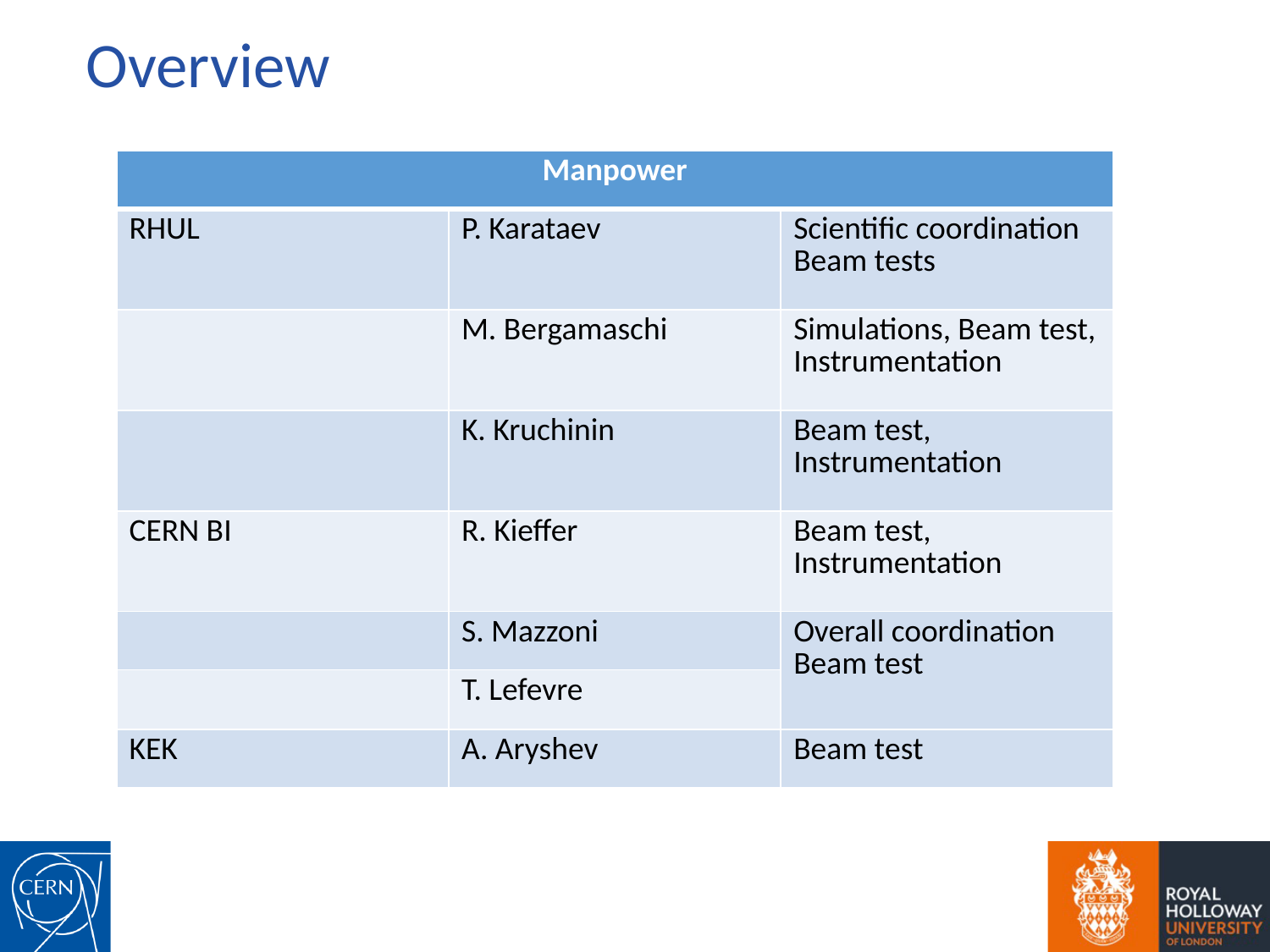

Overview
| Manpower |  |  |
| --- | --- | --- |
| RHUL | P. Karataev | Scientific coordination Beam tests |
|  | M. Bergamaschi | Simulations, Beam test, Instrumentation |
|  | K. Kruchinin | Beam test, Instrumentation |
| CERN BI | R. Kieffer | Beam test, Instrumentation |
|  | S. Mazzoni | Overall coordination Beam test |
|  | T. Lefevre |  |
| KEK | A. Aryshev | Beam test |